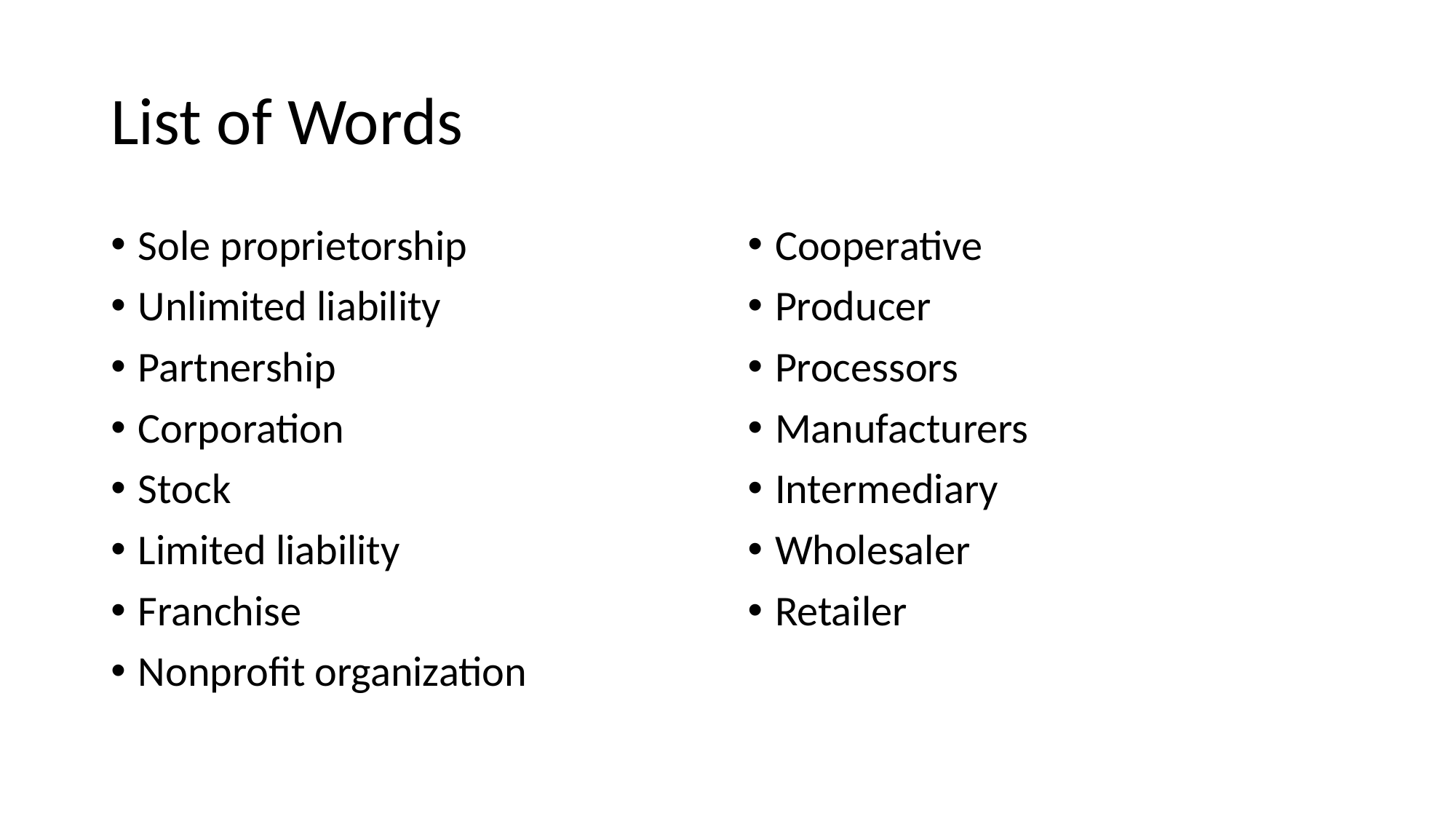

# List of Words
Sole proprietorship
Unlimited liability
Partnership
Corporation
Stock
Limited liability
Franchise
Nonprofit organization

Cooperative
Producer
Processors
Manufacturers
Intermediary
Wholesaler
Retailer